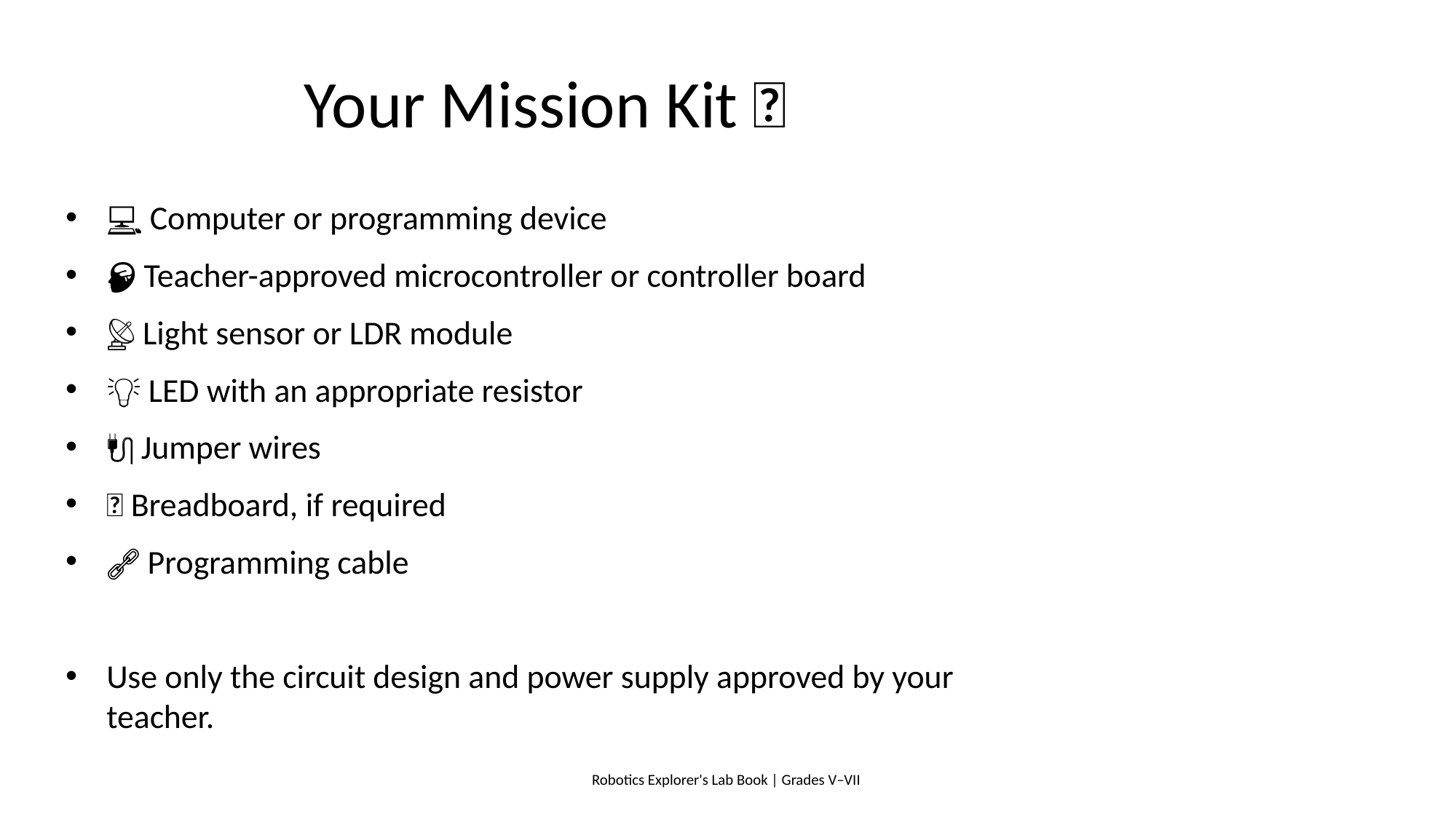

# Your Mission Kit 🧰
💻 Computer or programming device
🧠 Teacher-approved microcontroller or controller board
📡 Light sensor or LDR module
💡 LED with an appropriate resistor
🔌 Jumper wires
🧱 Breadboard, if required
🔗 Programming cable

Use only the circuit design and power supply approved by your teacher.
Robotics Explorer's Lab Book | Grades V–VII